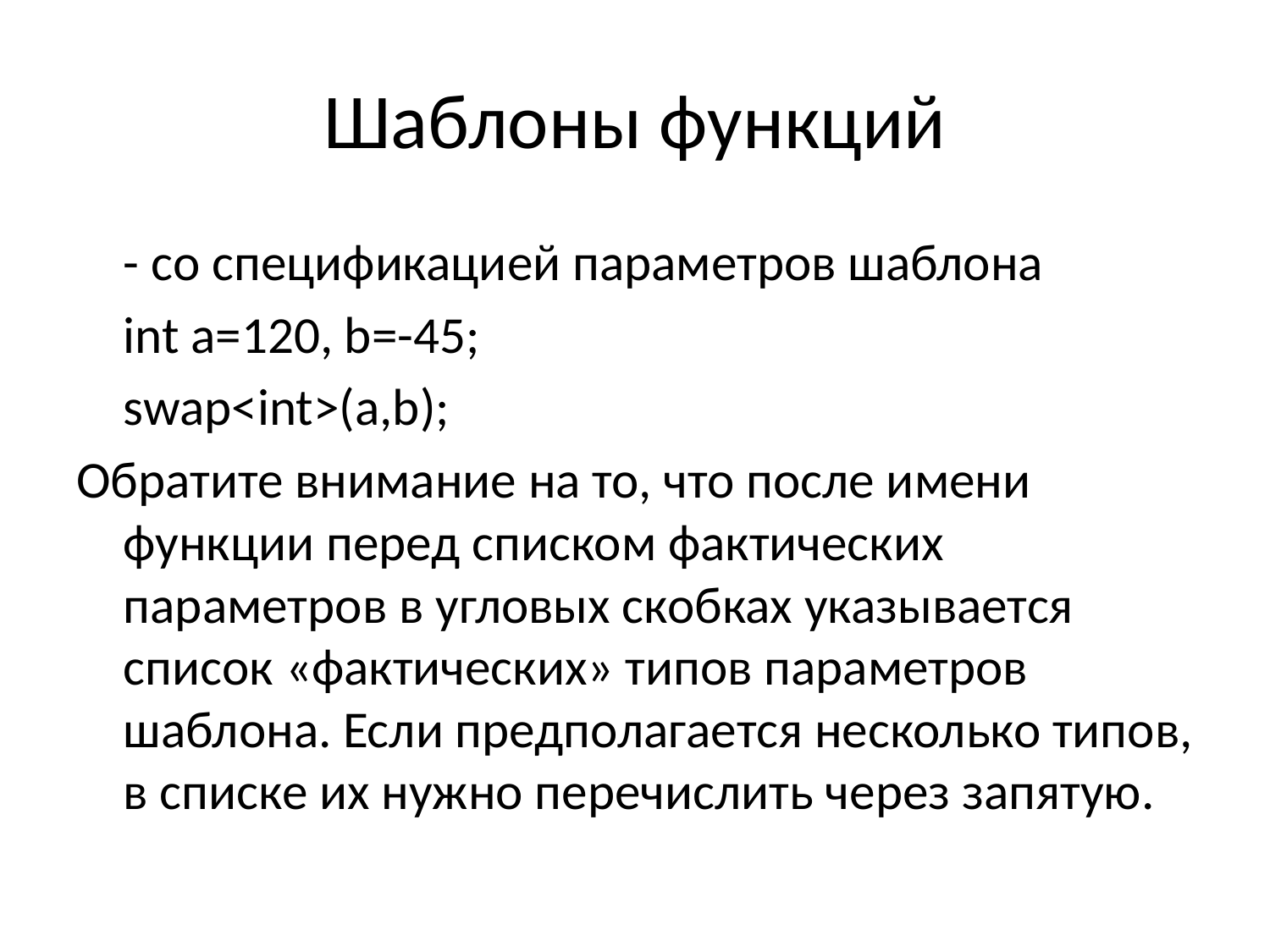

# Шаблоны функций
	- со спецификацией параметров шаблона
	int a=120, b=-45;
	swap<int>(a,b);
Обратите внимание на то, что после имени функции перед списком фактических параметров в угловых скобках указывается список «фактических» типов параметров шаблона. Если предполагается несколько типов, в списке их нужно перечислить через запятую.